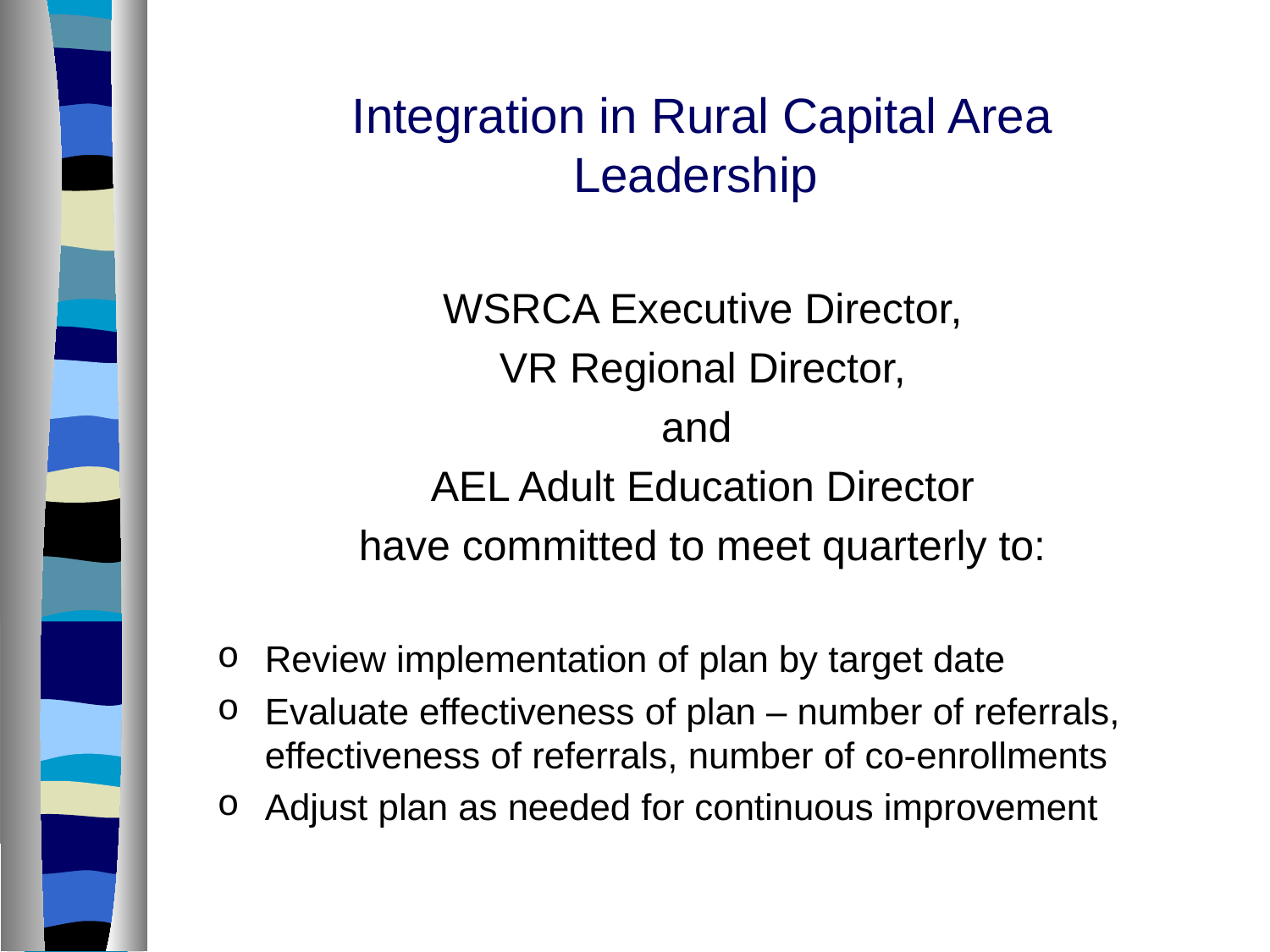

# Integration in Rural Capital Area Leadership
WSRCA Executive Director,
VR Regional Director,
and
AEL Adult Education Director
have committed to meet quarterly to:

Review implementation of plan by target date
Evaluate effectiveness of plan – number of referrals, effectiveness of referrals, number of co-enrollments
Adjust plan as needed for continuous improvement